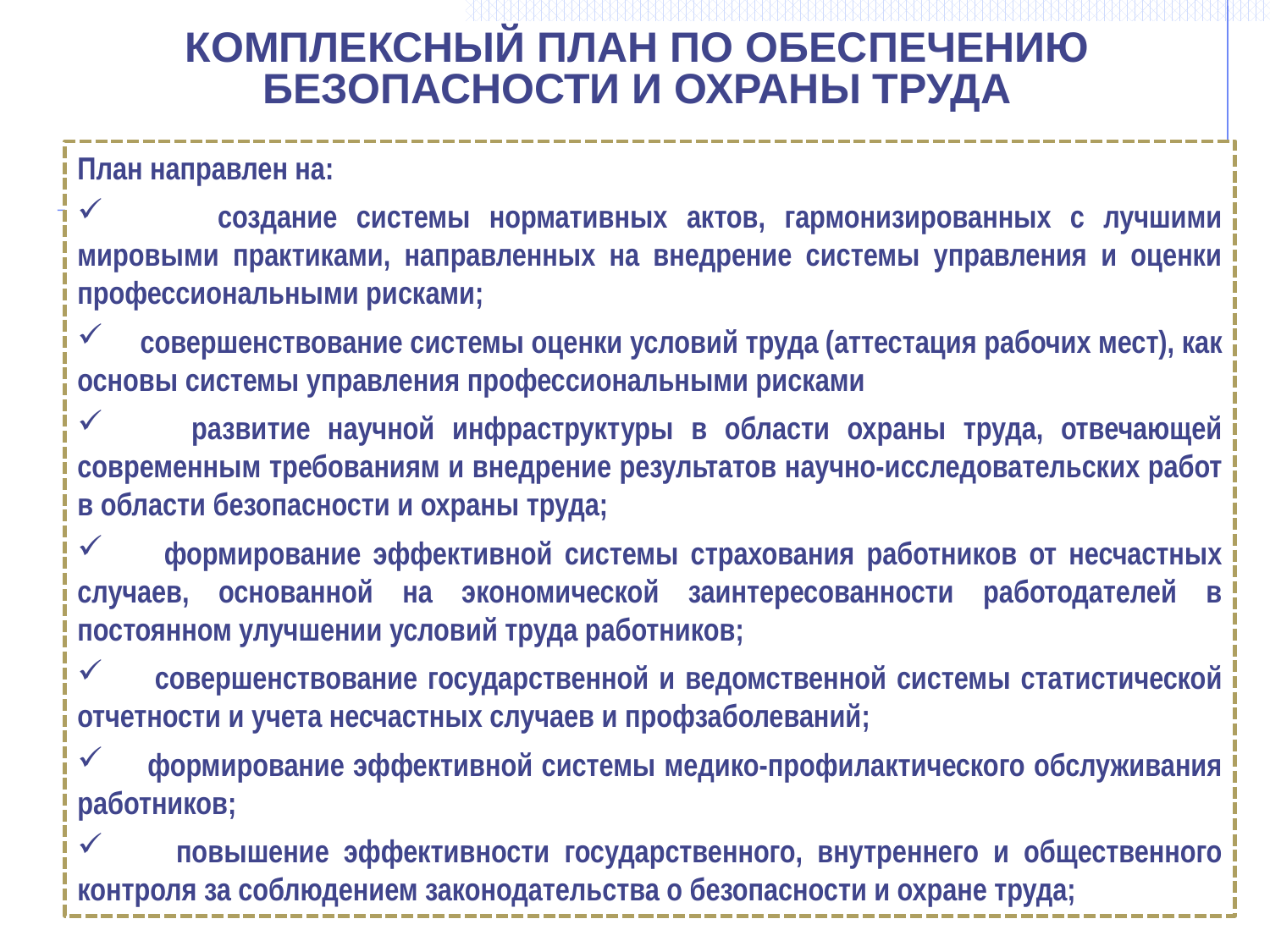

КОМПЛЕКСНЫЙ ПЛАН ПО ОБЕСПЕЧЕНИЮ БЕЗОПАСНОСТИ И ОХРАНЫ ТРУДА

План направлен на:
      создание системы нормативных актов, гармонизированных с лучшими мировыми практиками, направленных на внедрение системы управления и оценки профессиональными рисками;
     совершенствование системы оценки условий труда (аттестация рабочих мест), как основы системы управления профессиональными рисками
     развитие научной инфраструктуры в области охраны труда, отвечающей современным требованиям и внедрение результатов научно-исследовательских работ в области безопасности и охраны труда;
     формирование эффективной системы страхования работников от несчастных случаев, основанной на экономической заинтересованности работодателей в постоянном улучшении условий труда работников;
     совершенствование государственной и ведомственной системы статистической отчетности и учета несчастных случаев и профзаболеваний;
     формирование эффективной системы медико-профилактического обслуживания работников;
     повышение эффективности государственного, внутреннего и общественного контроля за соблюдением законодательства о безопасности и охране труда;